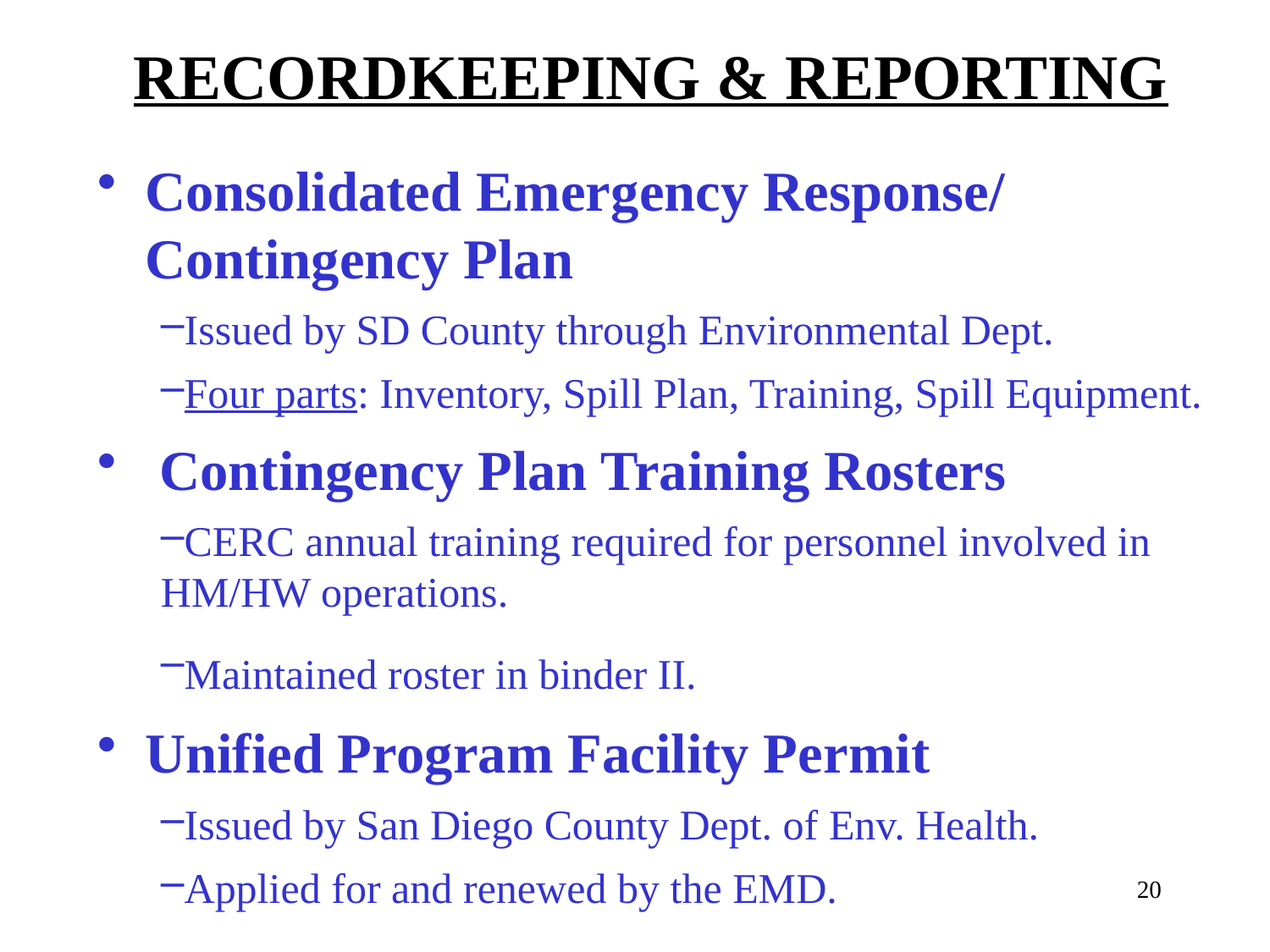

# RECORDKEEPING & REPORTING
Consolidated Emergency Response/ Contingency Plan
Issued by SD County through Environmental Dept.
Four parts: Inventory, Spill Plan, Training, Spill Equipment.
 Contingency Plan Training Rosters
CERC annual training required for personnel involved in HM/HW operations.
Maintained roster in binder II.
Unified Program Facility Permit
Issued by San Diego County Dept. of Env. Health.
Applied for and renewed by the EMD.
20